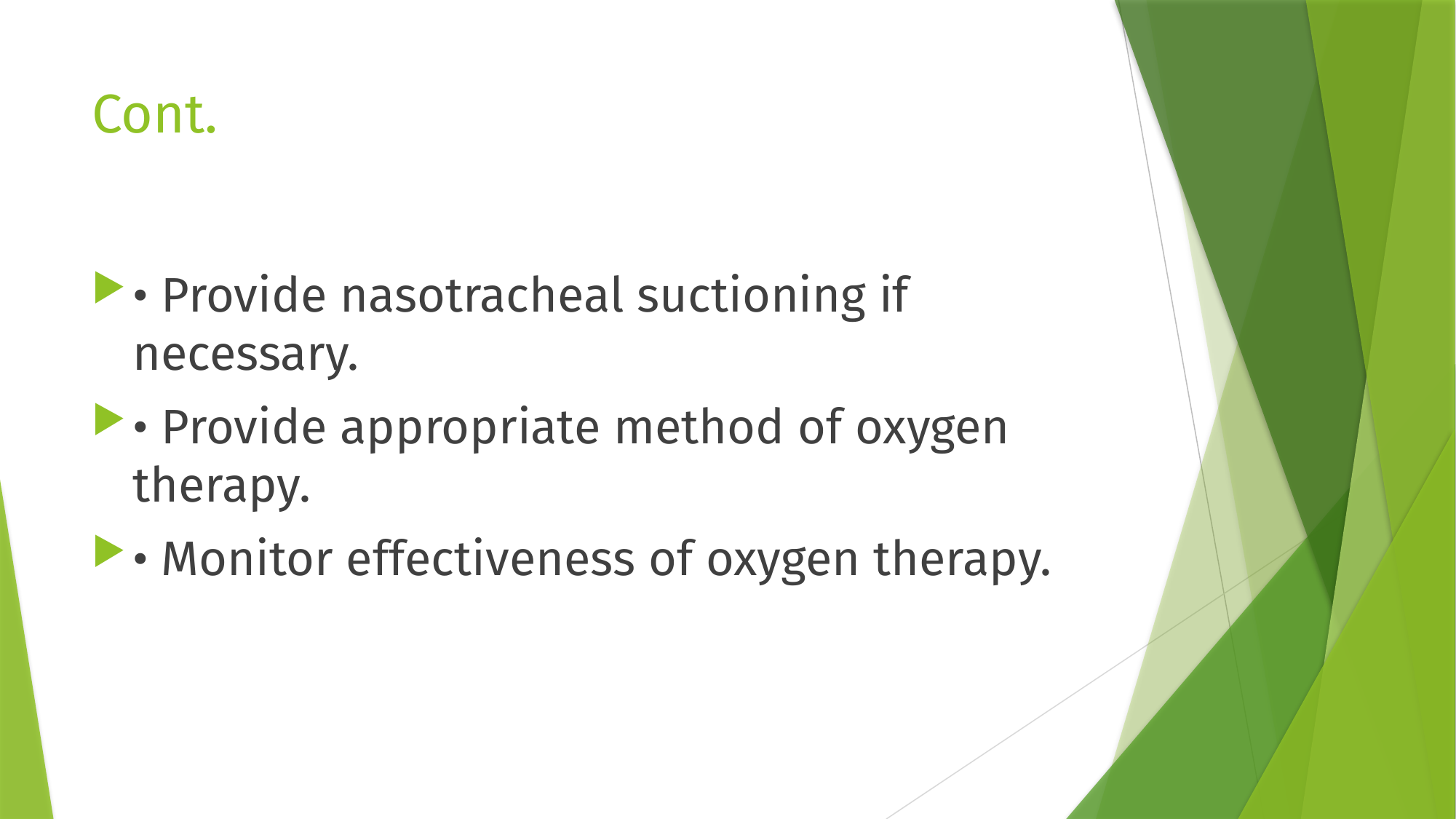

# Cont.
• Provide nasotracheal suctioning if necessary.
• Provide appropriate method of oxygen therapy.
• Monitor effectiveness of oxygen therapy.